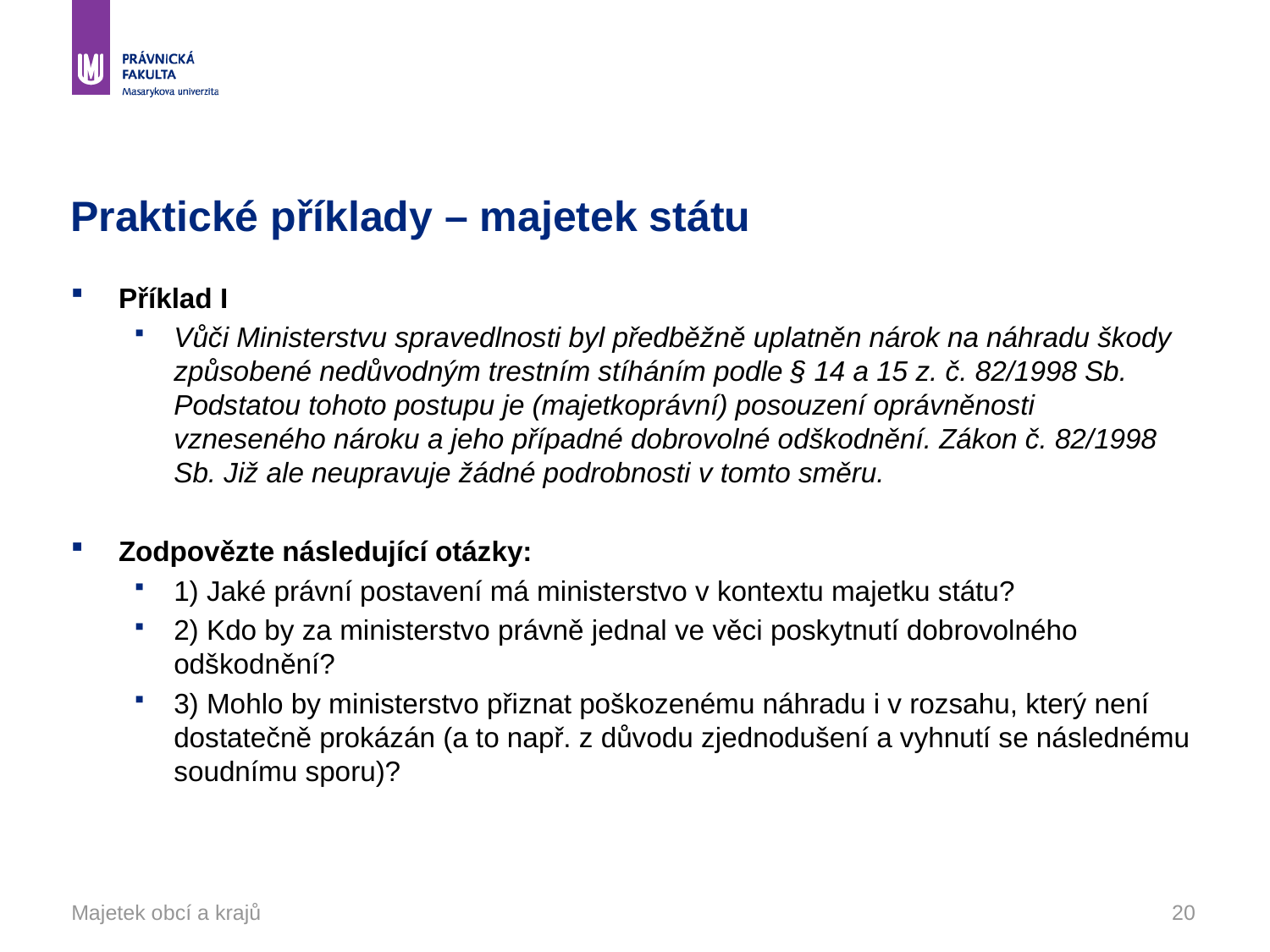

# Praktické příklady – majetek státu
Příklad I
Vůči Ministerstvu spravedlnosti byl předběžně uplatněn nárok na náhradu škody způsobené nedůvodným trestním stíháním podle § 14 a 15 z. č. 82/1998 Sb. Podstatou tohoto postupu je (majetkoprávní) posouzení oprávněnosti vzneseného nároku a jeho případné dobrovolné odškodnění. Zákon č. 82/1998 Sb. Již ale neupravuje žádné podrobnosti v tomto směru.

Zodpovězte následující otázky:
1) Jaké právní postavení má ministerstvo v kontextu majetku státu?
2) Kdo by za ministerstvo právně jednal ve věci poskytnutí dobrovolného odškodnění?
3) Mohlo by ministerstvo přiznat poškozenému náhradu i v rozsahu, který není dostatečně prokázán (a to např. z důvodu zjednodušení a vyhnutí se následnému soudnímu sporu)?
Majetek obcí a krajů
20